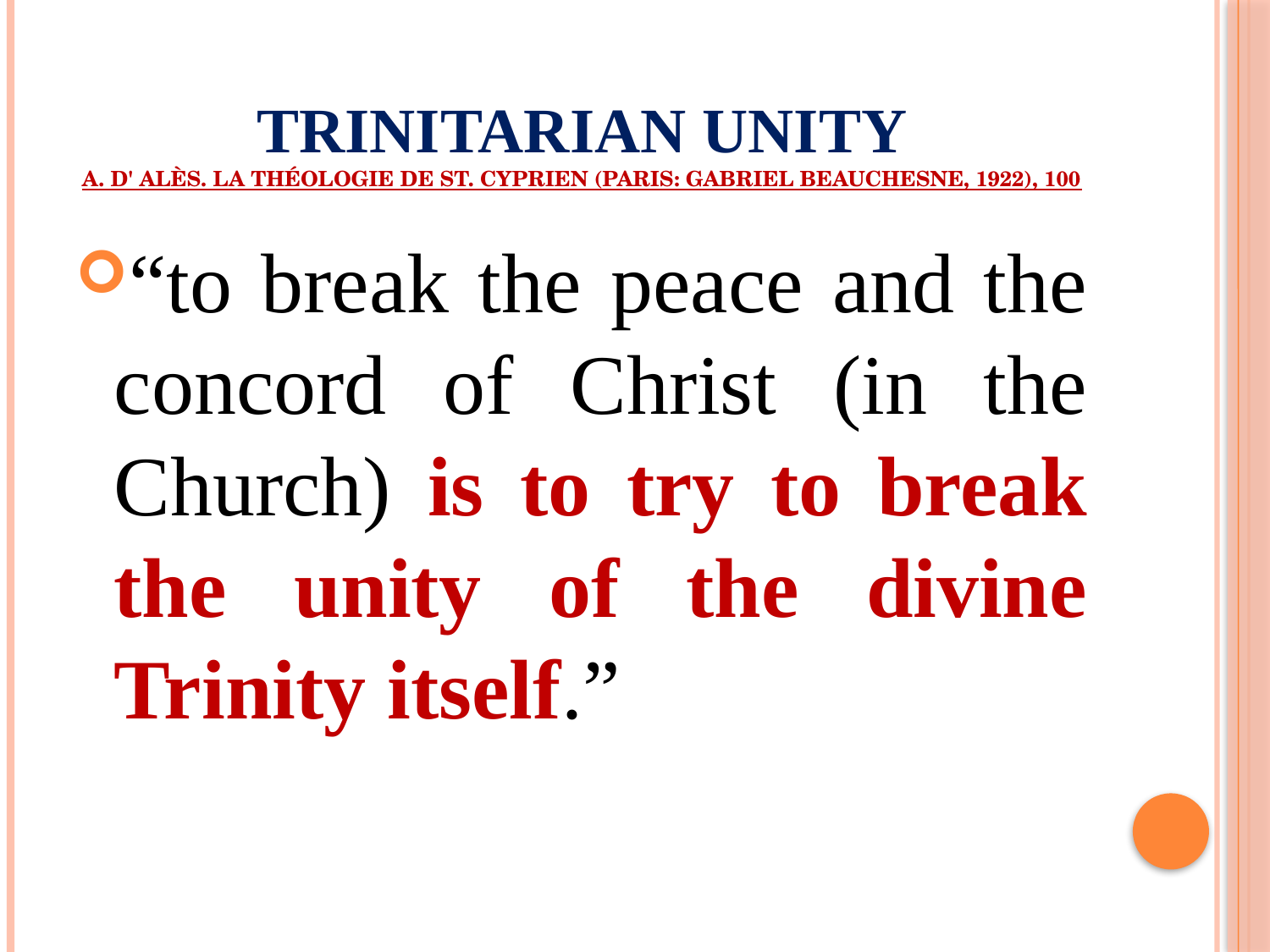

# Trinitarian unity A. d' Alès. La Théologie de St. Cyprien (Paris: Gabriel Beauchesne, 1922), 100
“to break the peace and the concord of Christ (in the Church) is to try to break the unity of the divine Trinity itself.”